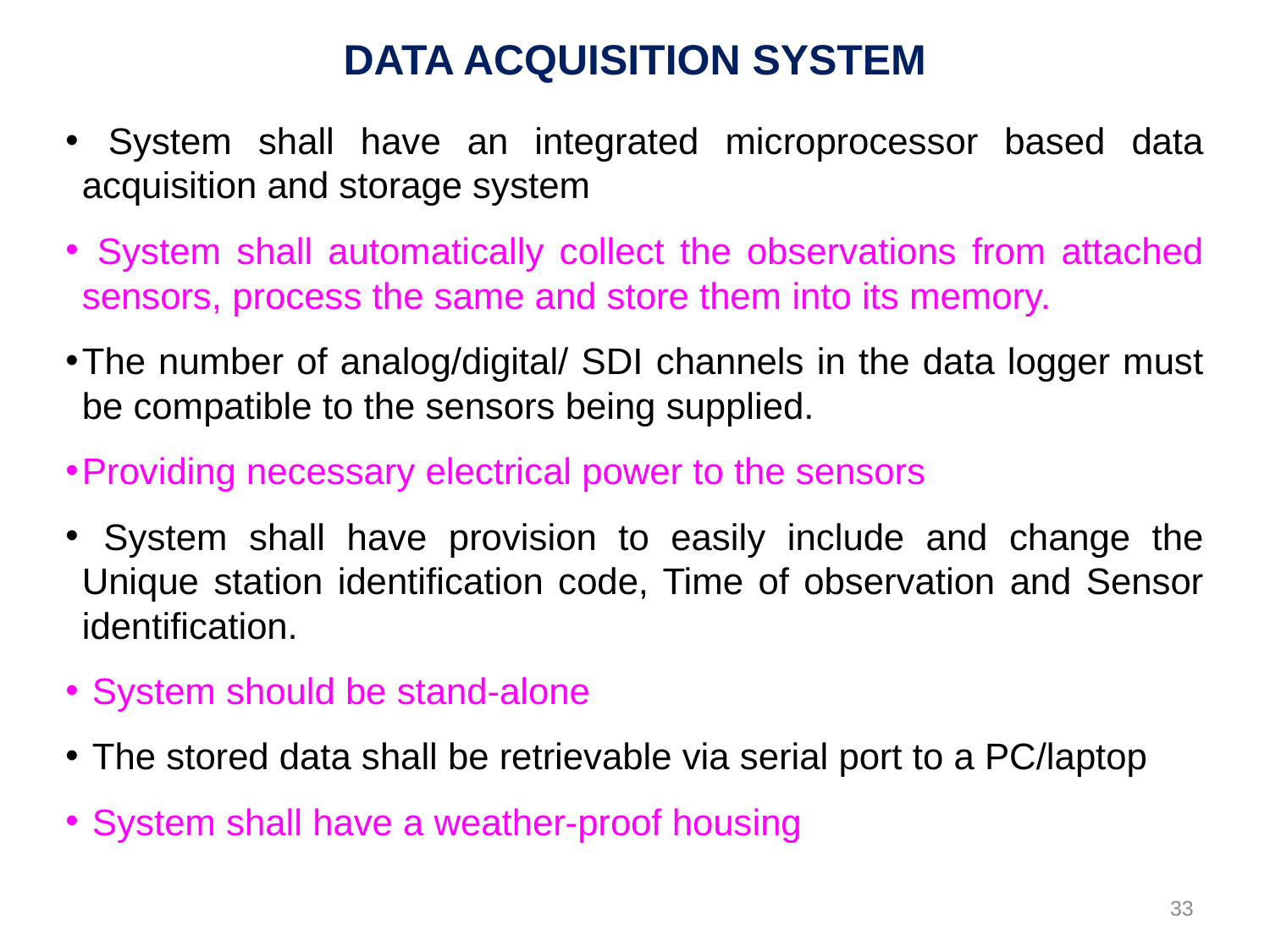

# DATA ACQUISITION SYSTEM
 System shall have an integrated microprocessor based data acquisition and storage system
 System shall automatically collect the observations from attached sensors, process the same and store them into its memory.
The number of analog/digital/ SDI channels in the data logger must be compatible to the sensors being supplied.
Providing necessary electrical power to the sensors
 System shall have provision to easily include and change the Unique station identification code, Time of observation and Sensor identification.
 System should be stand-alone
 The stored data shall be retrievable via serial port to a PC/laptop
 System shall have a weather-proof housing
33